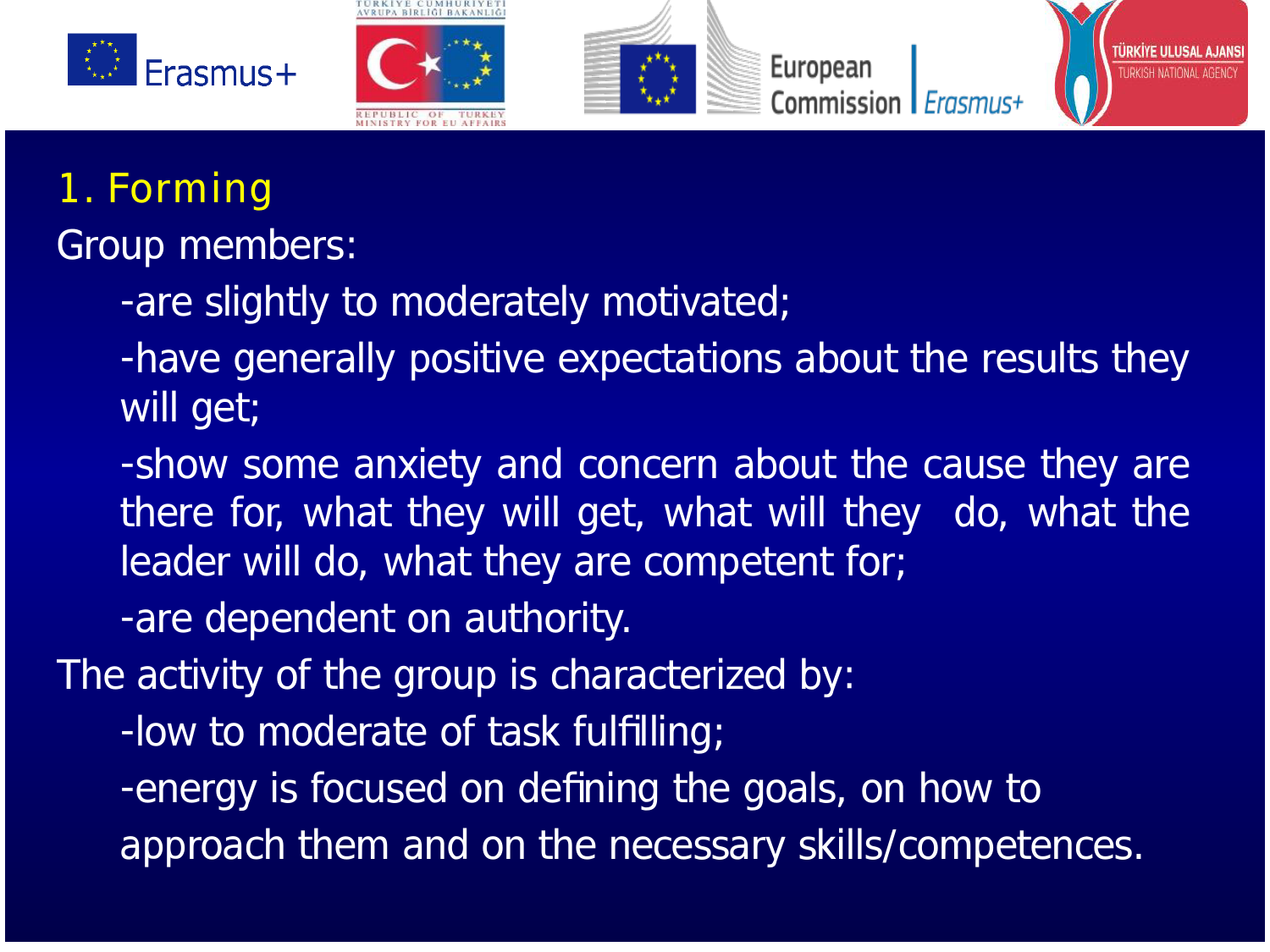

1. Forming
Group members:
-are slightly to moderately motivated;
-have generally positive expectations about the results they will get;
-show some anxiety and concern about the cause they are there for, what they will get, what will they  do, what the leader will do, what they are competent for;
-are dependent on authority.
The activity of the group is characterized by:
-low to moderate of task fulfilling;
-energy is focused on defining the goals, on how to
approach them and on the necessary skills/competences.